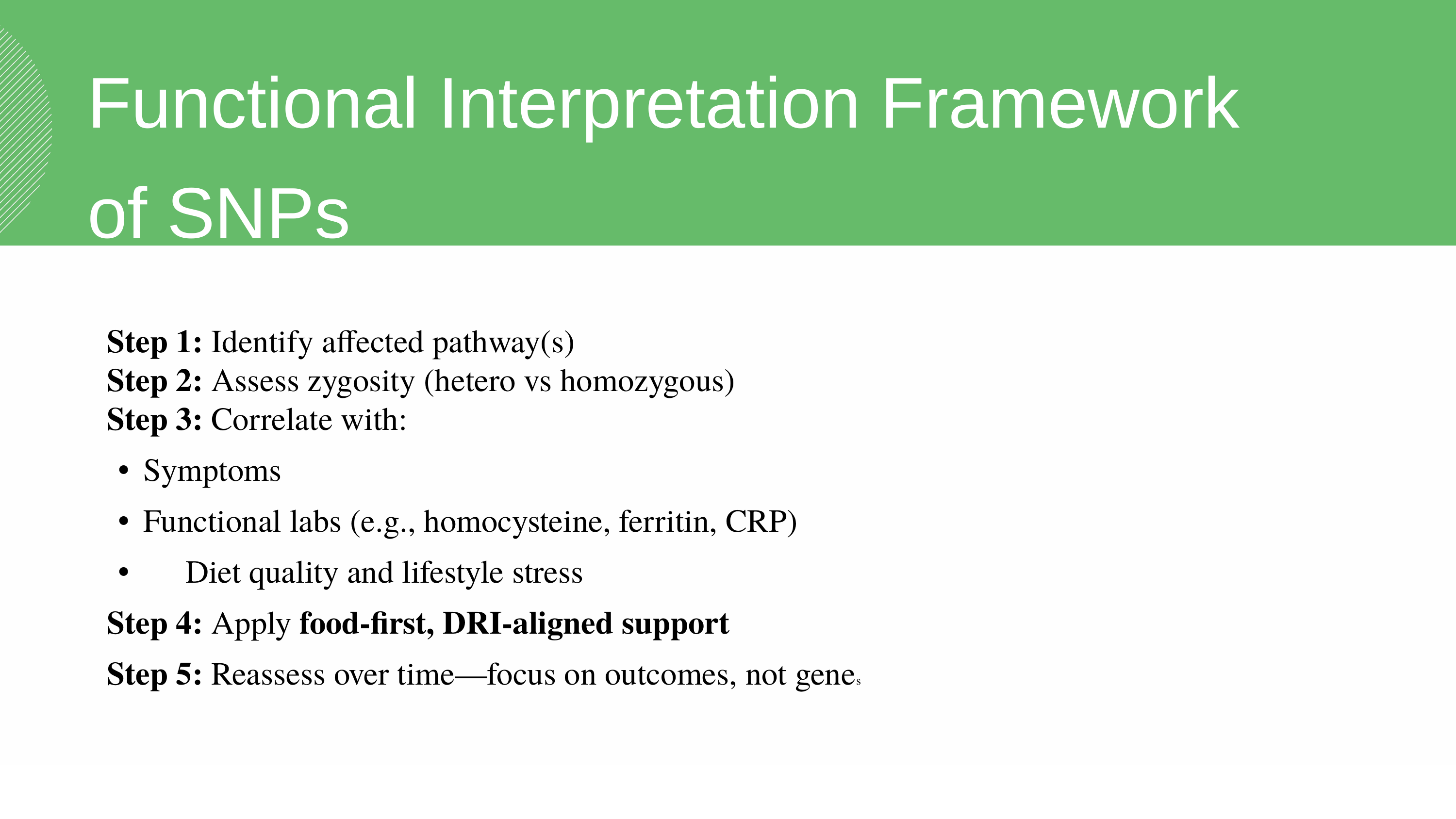

Functional Interpretation Framework
of SNPs
Step 1: Identify affected pathway(s)
Step 2: Assess zygosity (hetero vs homozygous)
Step 3: Correlate with:
Symptoms
Functional labs (e.g., homocysteine, ferritin, CRP)
Diet quality and lifestyle stress
Step 4: Apply food-first, DRI-aligned support
Step 5: Reassess over time—focus on outcomes, not genes